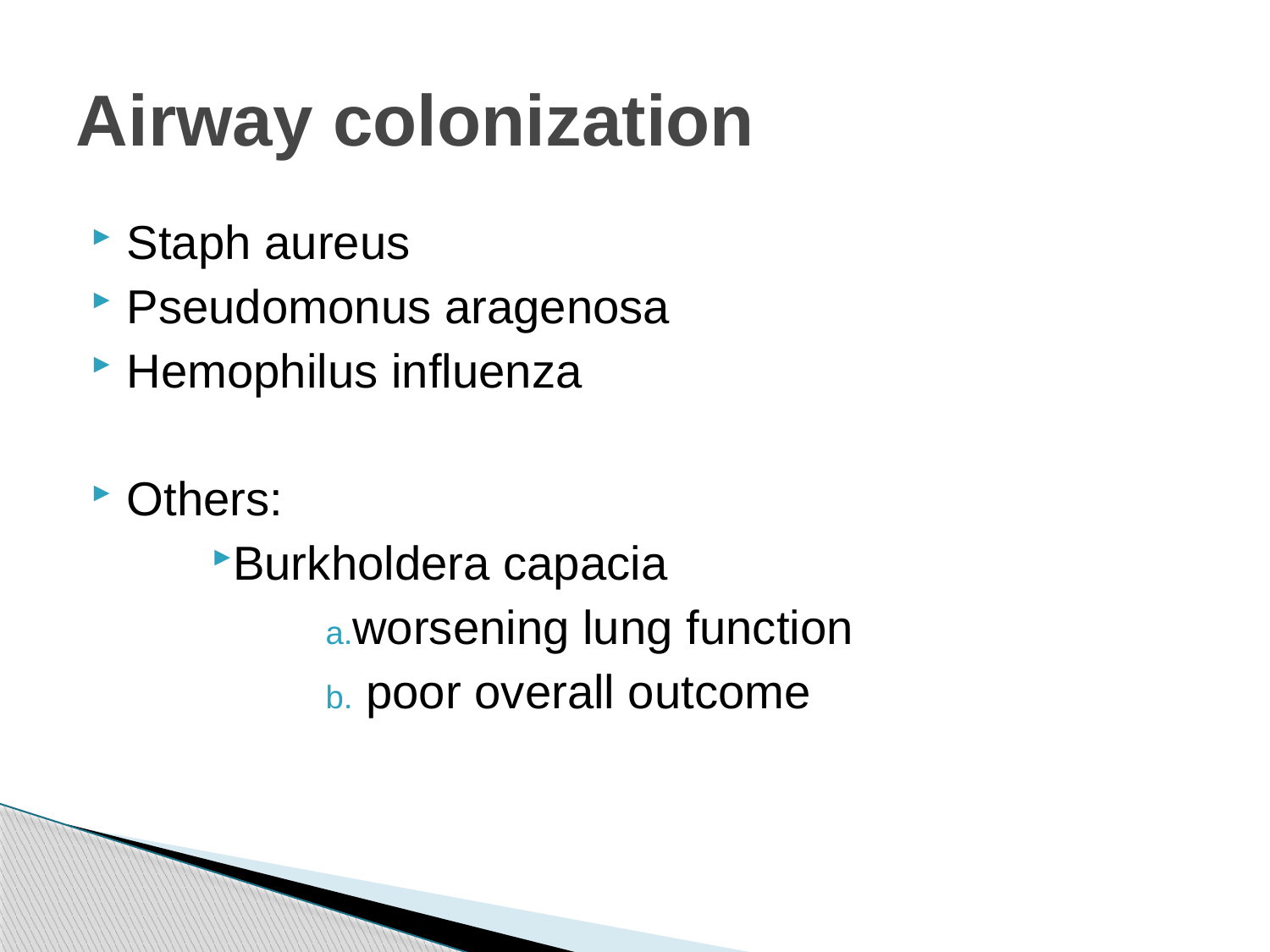

# Airway colonization
Staph aureus
Pseudomonus aragenosa
Hemophilus influenza

Others:
Burkholdera capacia
worsening lung function
 poor overall outcome